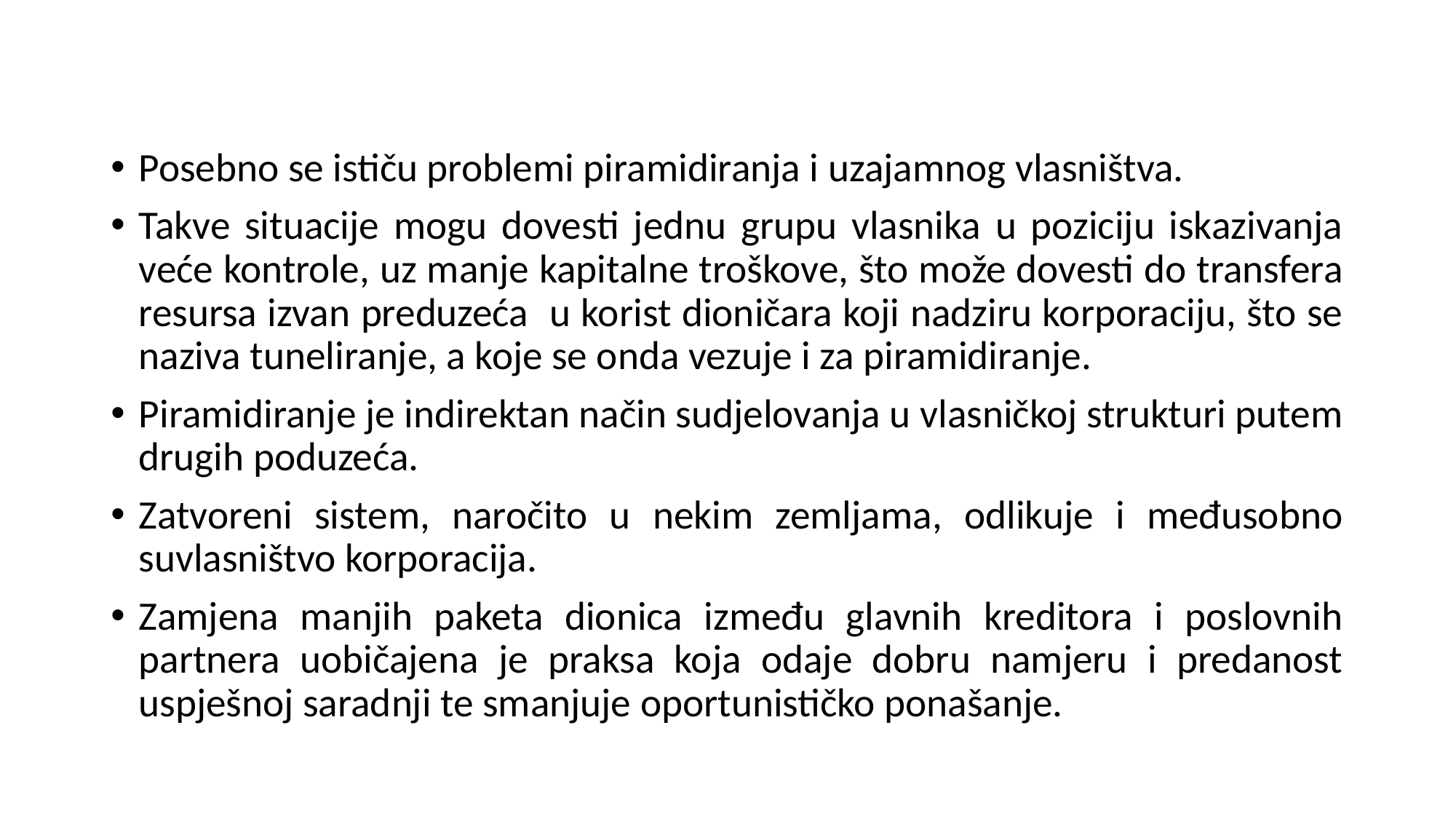

Posebno se ističu problemi piramidiranja i uzajamnog vlasništva.
Takve situacije mogu dovesti jednu grupu vlasnika u poziciju iskazivanja veće kontrole, uz manje kapitalne troškove, što može dovesti do transfera resursa izvan preduzeća  u korist dioničara koji nadziru korporaciju, što se naziva tuneliranje, a koje se onda vezuje i za piramidiranje.
Piramidiranje je indirektan način sudjelovanja u vlasničkoj strukturi putem drugih poduzeća.
Zatvoreni sistem, naročito u nekim zemljama, odlikuje i međusobno suvlasništvo korporacija.
Zamjena manjih paketa dionica između glavnih kreditora i poslovnih partnera uobičajena je praksa koja odaje dobru namjeru i predanost uspješnoj saradnji te smanjuje oportunističko ponašanje.